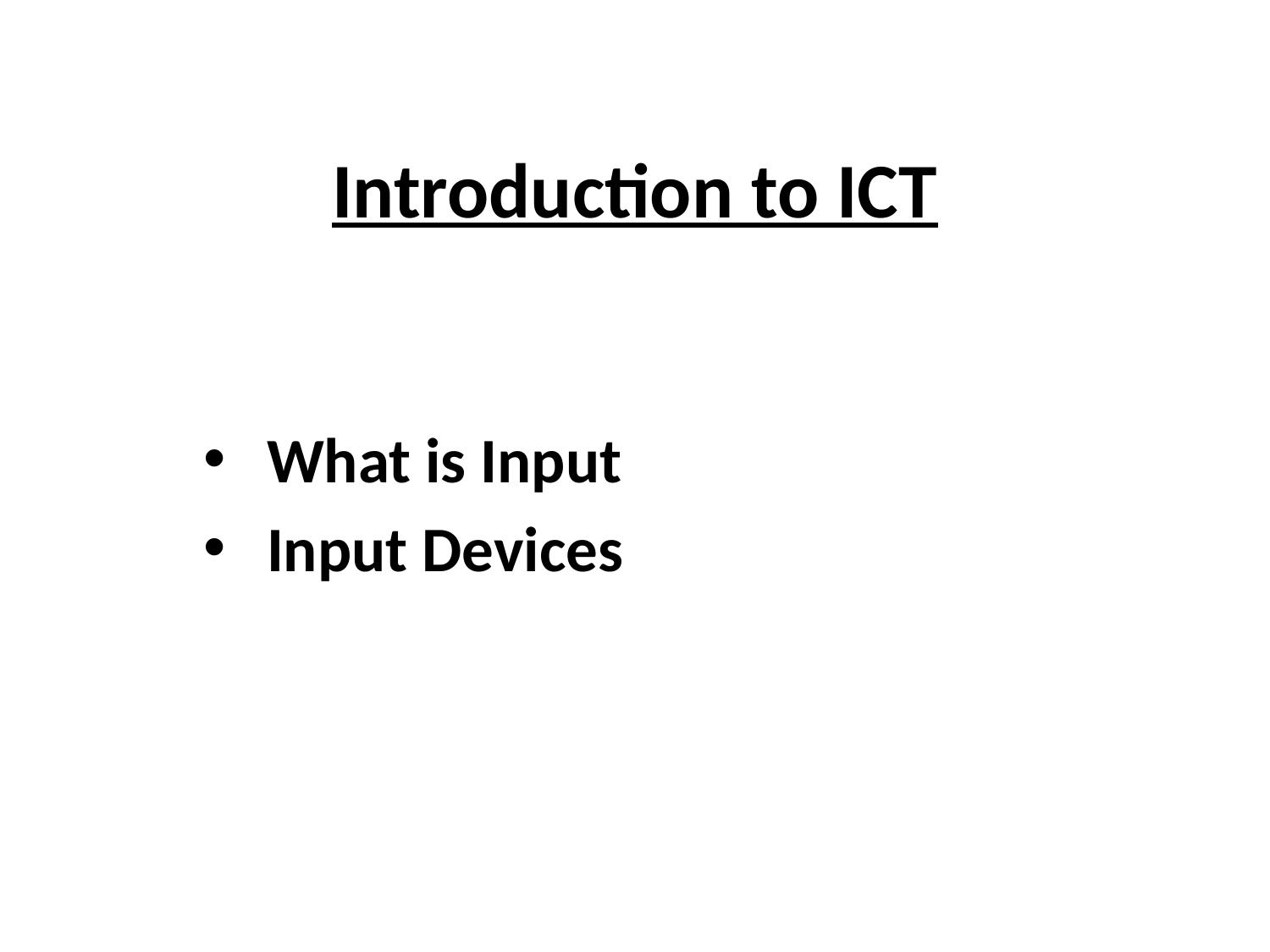

# Introduction to ICT
What is Input
Input Devices